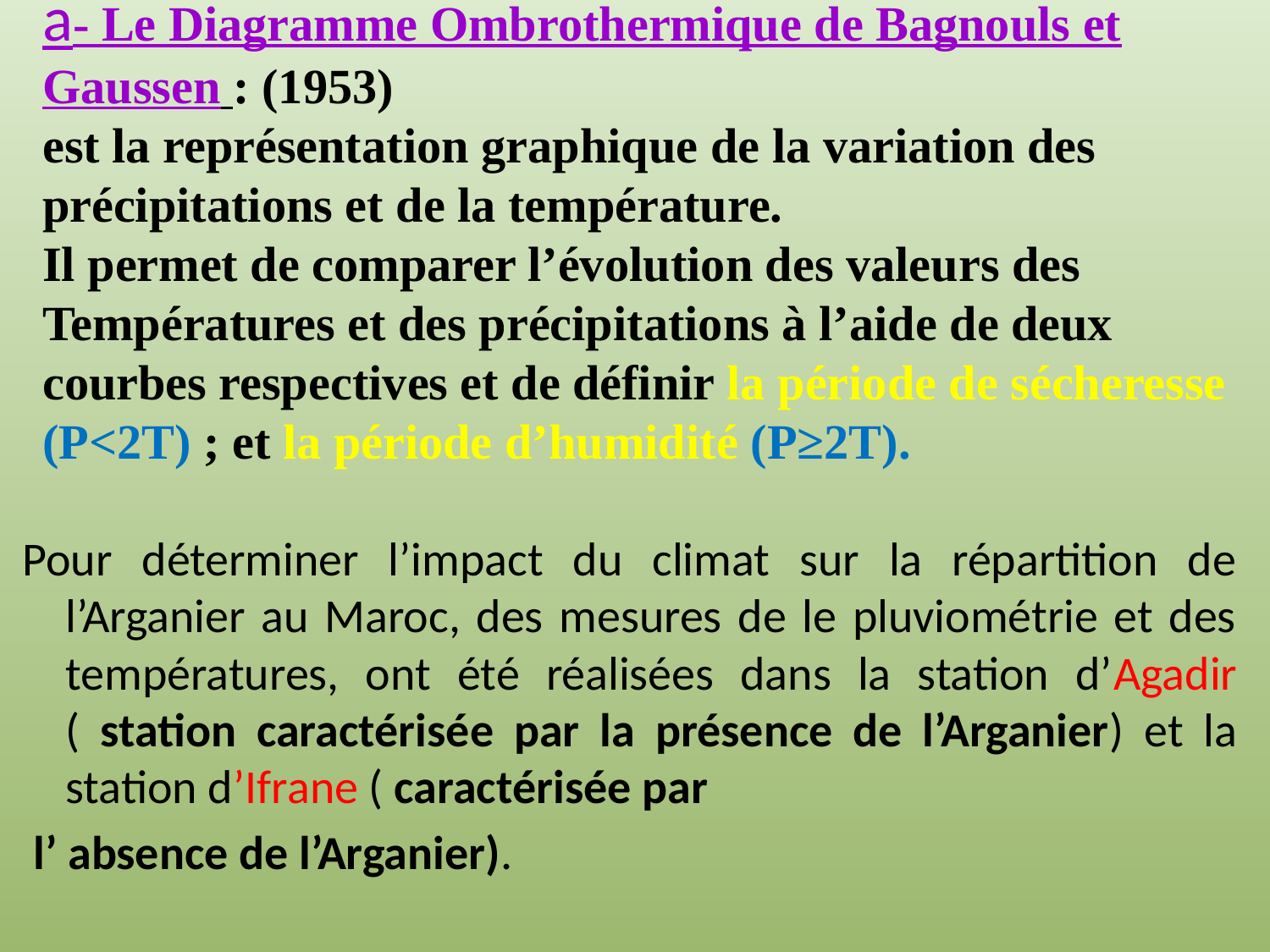

# a- Le Diagramme Ombrothermique de Bagnouls et Gaussen : (1953) est la représentation graphique de la variation des précipitations et de la température. Il permet de comparer l’évolution des valeurs des Températures et des précipitations à l’aide de deux courbes respectives et de définir la période de sécheresse (P˂2T) ; et la période d’humidité (P≥2T).
Pour déterminer l’impact du climat sur la répartition de l’Arganier au Maroc, des mesures de le pluviométrie et des températures, ont été réalisées dans la station d’Agadir ( station caractérisée par la présence de l’Arganier) et la station d’Ifrane ( caractérisée par
 l’ absence de l’Arganier).